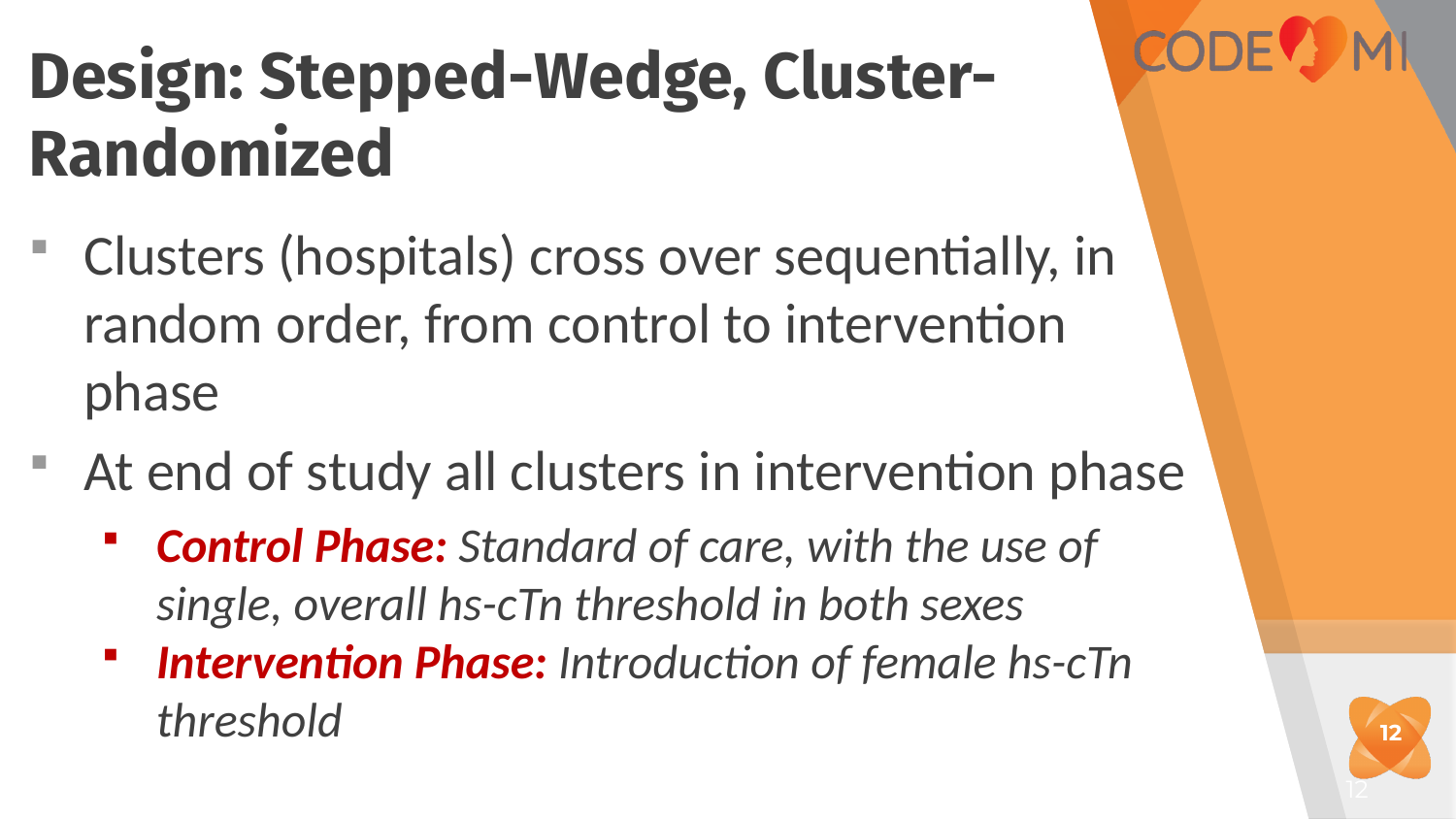

# Design: Stepped-Wedge, Cluster-Randomized
Clusters (hospitals) cross over sequentially, in random order, from control to intervention phase
At end of study all clusters in intervention phase
Control Phase: Standard of care, with the use of single, overall hs-cTn threshold in both sexes
Intervention Phase: Introduction of female hs-cTn threshold
12